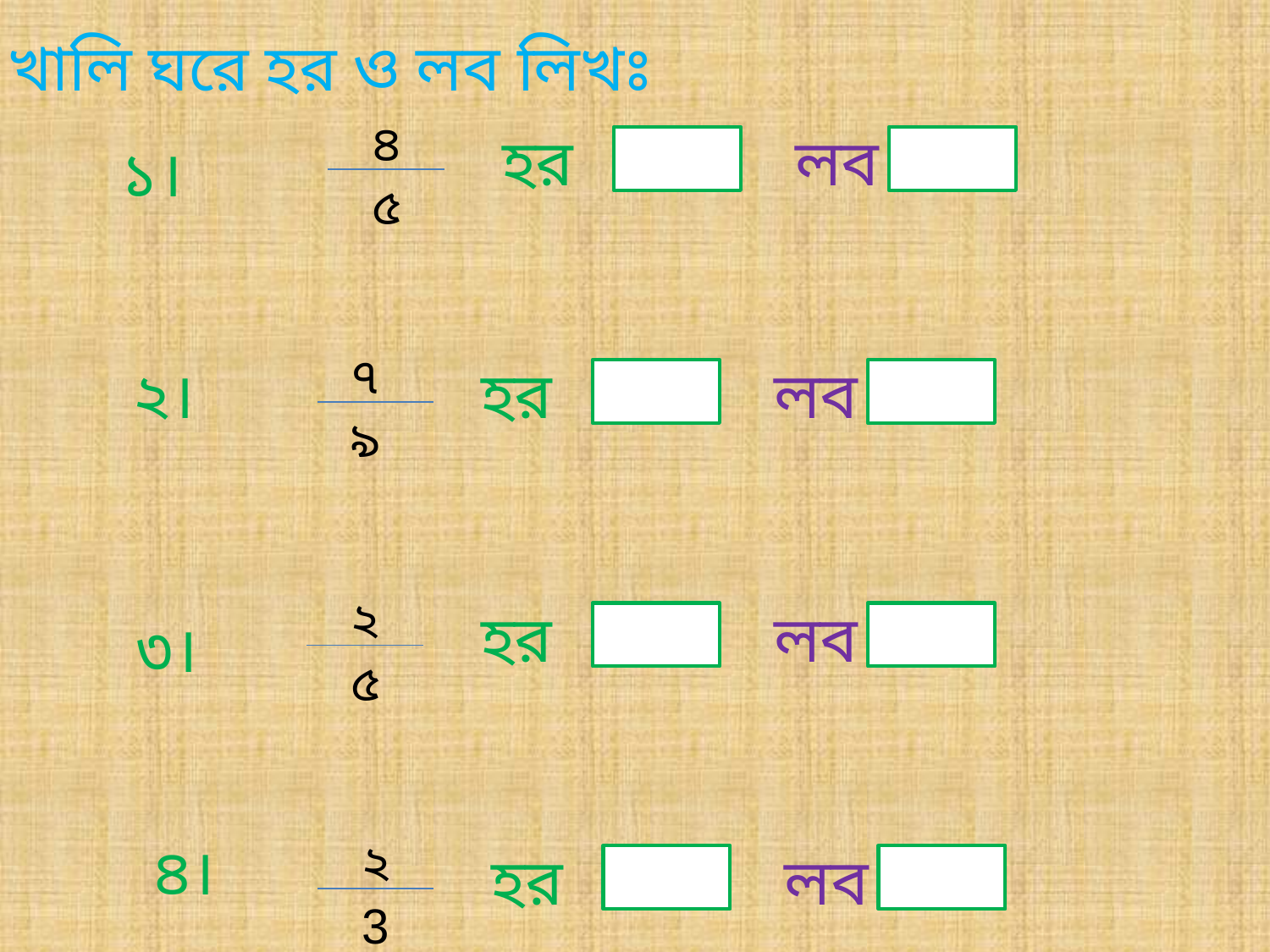

খালি ঘরে হর ও লব লিখঃ
৪
হর
লব
১।

৫
৭
২।
হর
লব

৯
২
হর
লব
৩।

৫
২
৪।
হর
লব

3